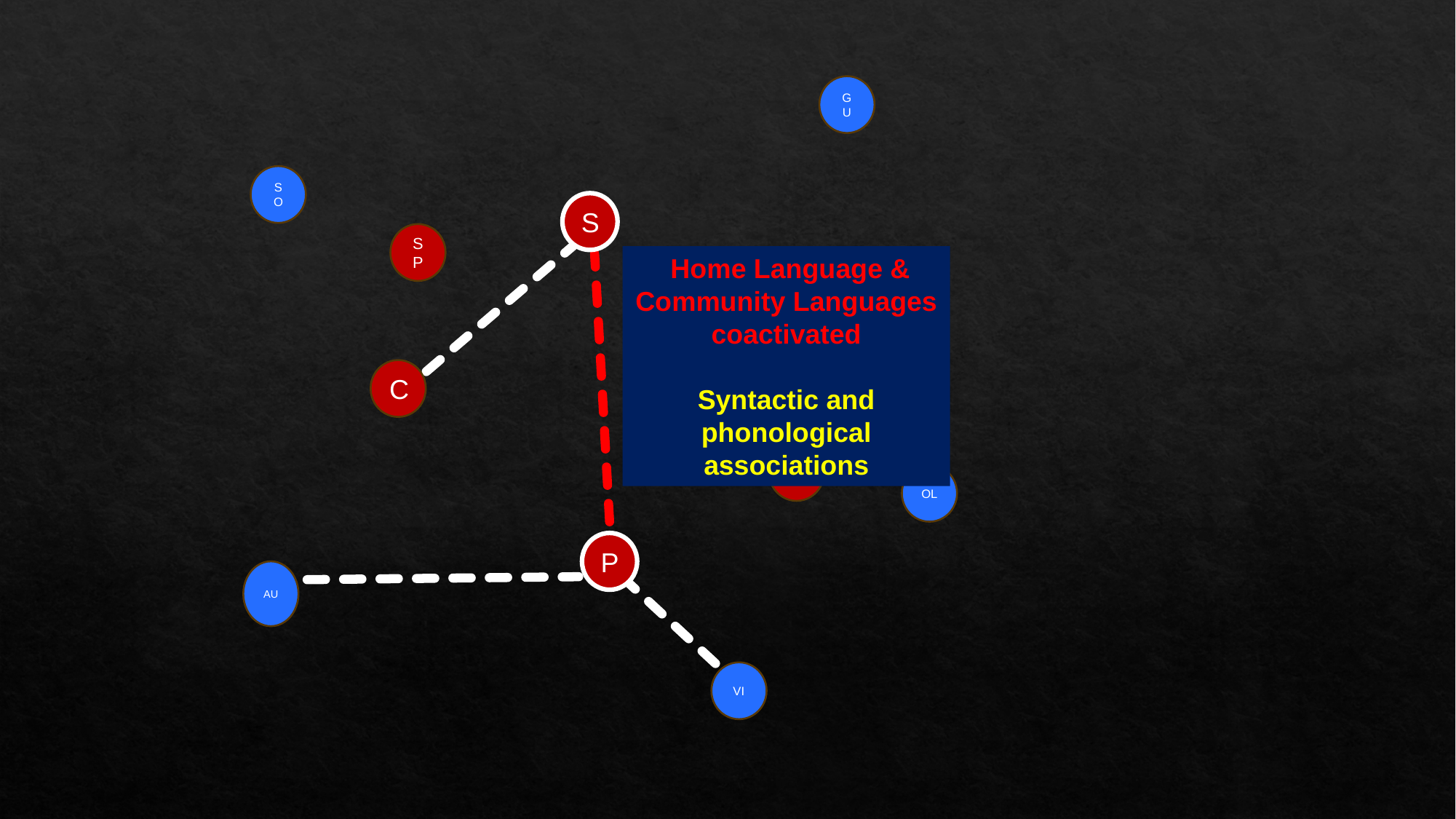

GU
SO
S
SP
 Home Language & Community Languages coactivated

Syntactic and phonological associations
A
C
M
OL
P
AU
VI